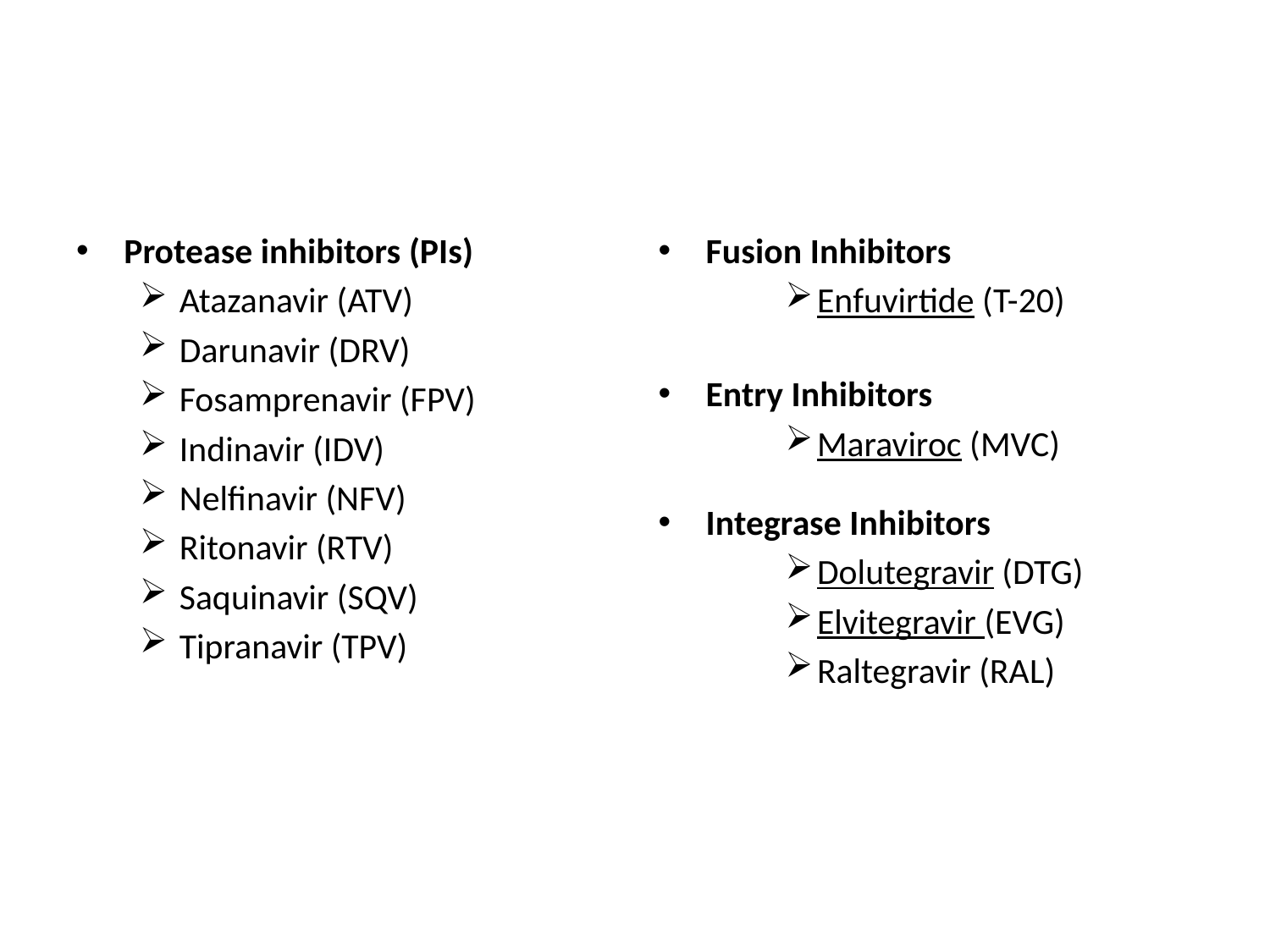

#
Protease inhibitors (PIs)
Atazanavir (ATV)
Darunavir (DRV)
Fosamprenavir (FPV)
Indinavir (IDV)
Nelfinavir (NFV)
Ritonavir (RTV)
Saquinavir (SQV)
Tipranavir (TPV)

Fusion Inhibitors
Enfuvirtide (T-20)

Entry Inhibitors
Maraviroc (MVC)

Integrase Inhibitors
Dolutegravir (DTG)
Elvitegravir (EVG)
Raltegravir (RAL)